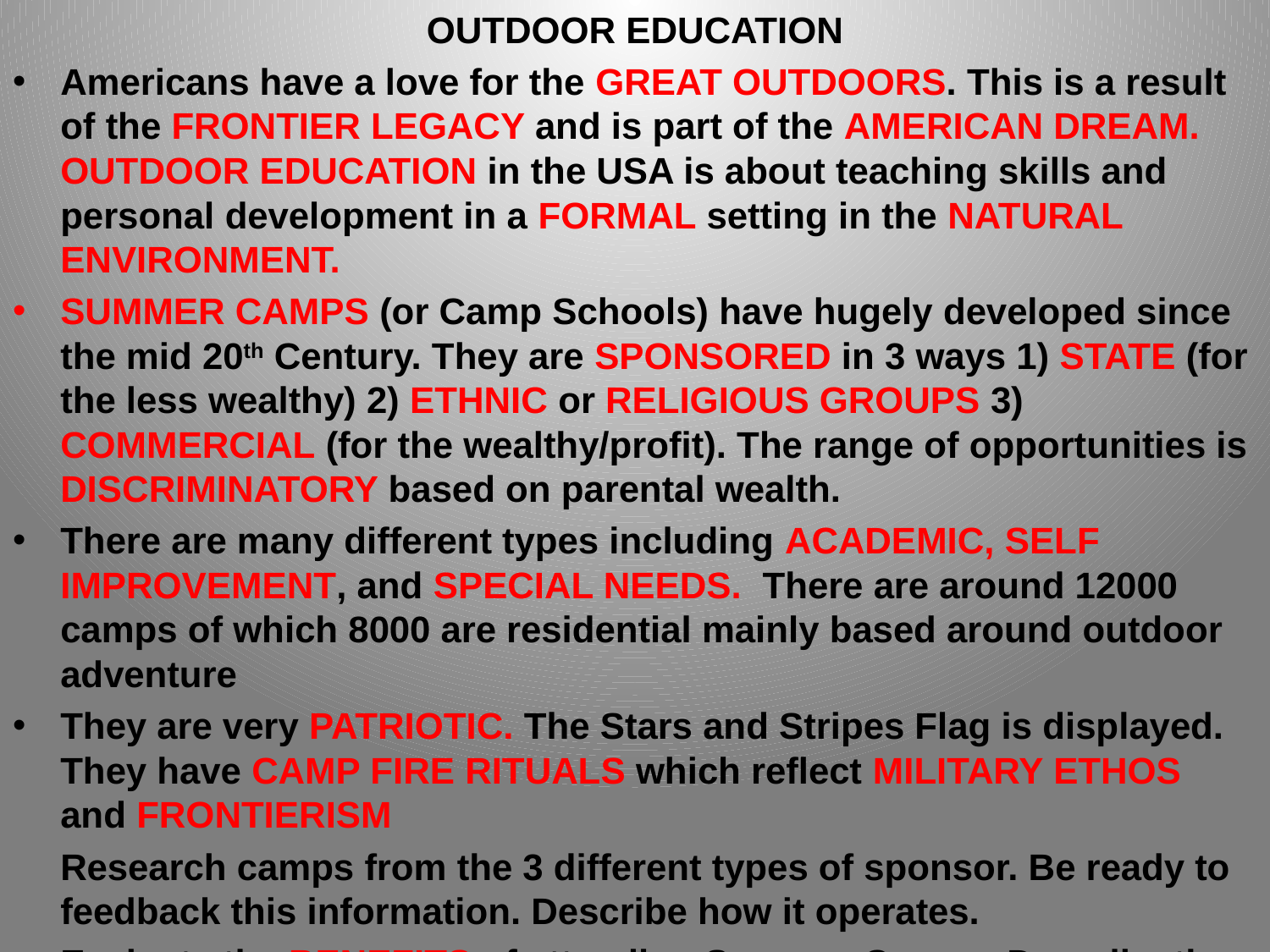

OUTDOOR EDUCATION
Americans have a love for the GREAT OUTDOORS. This is a result of the FRONTIER LEGACY and is part of the AMERICAN DREAM. OUTDOOR EDUCATION in the USA is about teaching skills and personal development in a FORMAL setting in the NATURAL ENVIRONMENT.
SUMMER CAMPS (or Camp Schools) have hugely developed since the mid 20th Century. They are SPONSORED in 3 ways 1) STATE (for the less wealthy) 2) ETHNIC or RELIGIOUS GROUPS 3) COMMERCIAL (for the wealthy/profit). The range of opportunities is DISCRIMINATORY based on parental wealth.
There are many different types including ACADEMIC, SELF IMPROVEMENT, and SPECIAL NEEDS.  There are around 12000 camps of which 8000 are residential mainly based around outdoor adventure
They are very PATRIOTIC. The Stars and Stripes Flag is displayed. They have CAMP FIRE RITUALS which reflect MILITARY ETHOS and FRONTIERISM
	Research camps from the 3 different types of sponsor. Be ready to feedback this information. Describe how it operates.
	Evaluate the BENEFITS of attending Summer Camps. Describe the Benefits as: Physical, Psychological, Esteem, Self Realisation, Health, Active Lifestyles, Challenge, Knowledge, Cultural Experiences, Skills, Independence. Link these to the camp you have researched